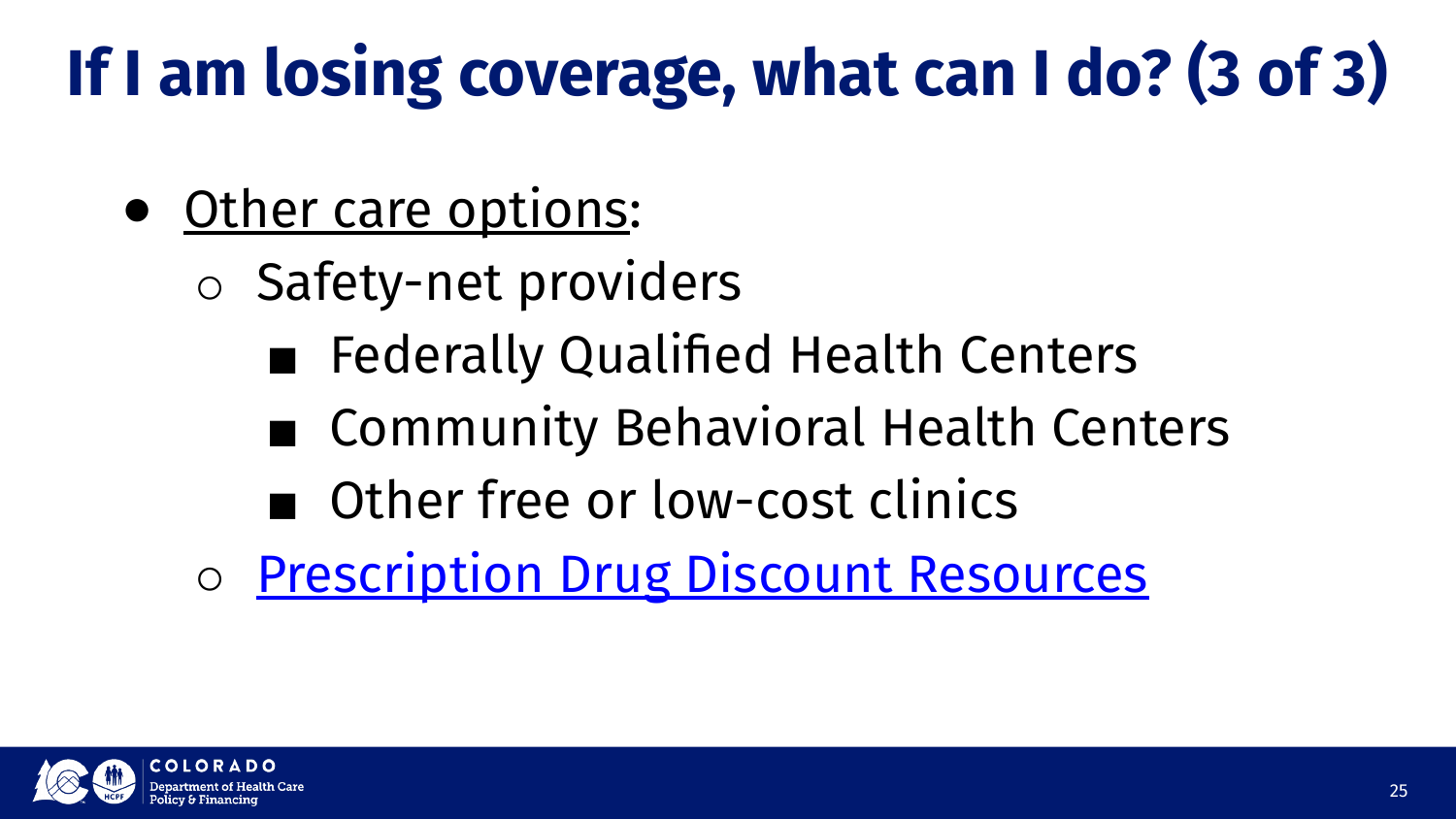

# If I am losing coverage, what can I do? (3 of 3)
Other care options:
Safety-net providers
Federally Qualified Health Centers
Community Behavioral Health Centers
Other free or low-cost clinics
Prescription Drug Discount Resources
25